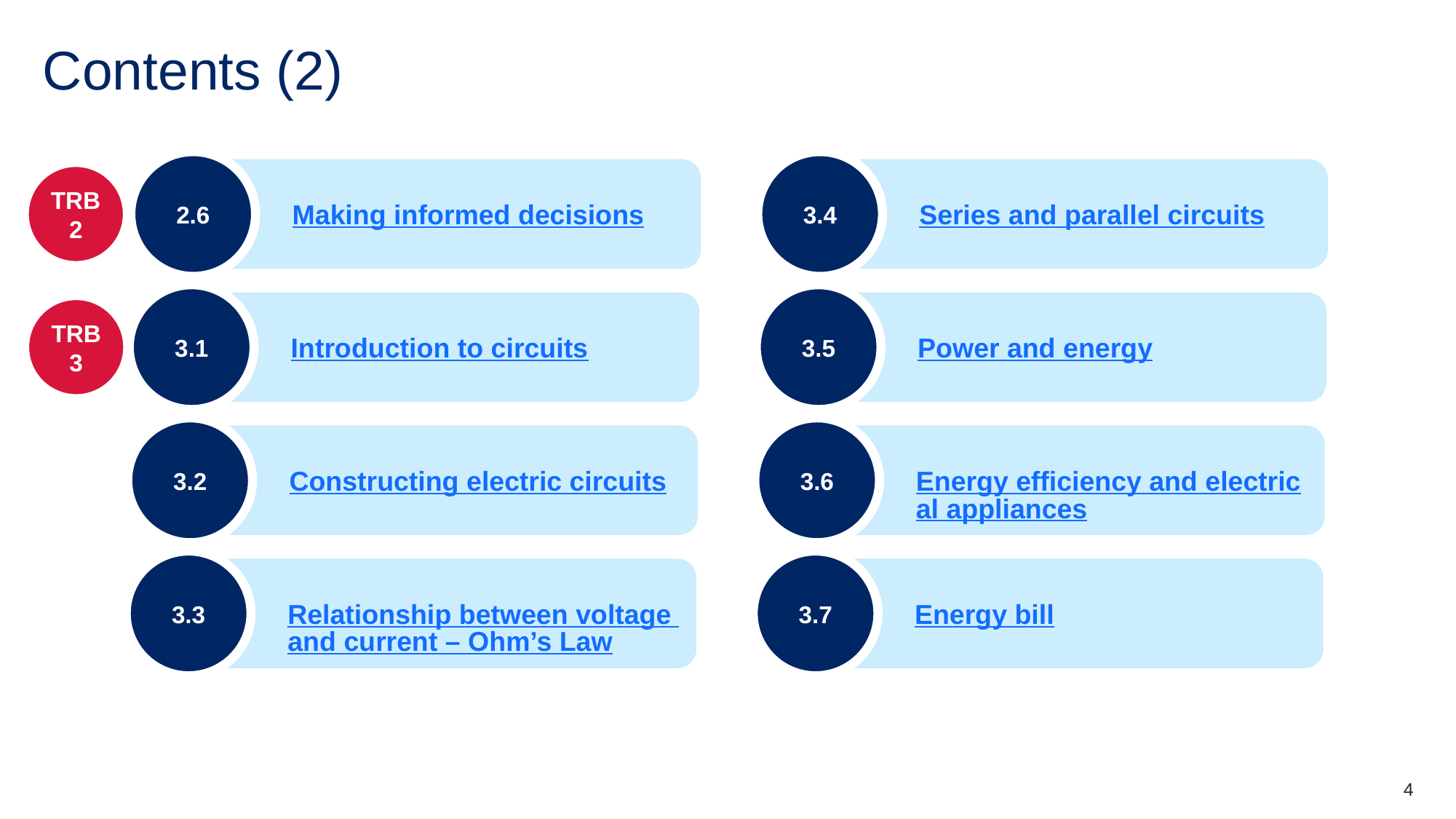

# Contents (2)
2.6
Making informed decisions
3.4
Series and parallel circuits
TRB 2
3.1
Introduction to circuits
3.5
Power and energy
TRB 3
3.2
Constructing electric circuits
3.6
Energy efficiency and electrical appliances
3.3
Relationship between voltage and current – Ohm’s Law
3.7
Energy bill
4